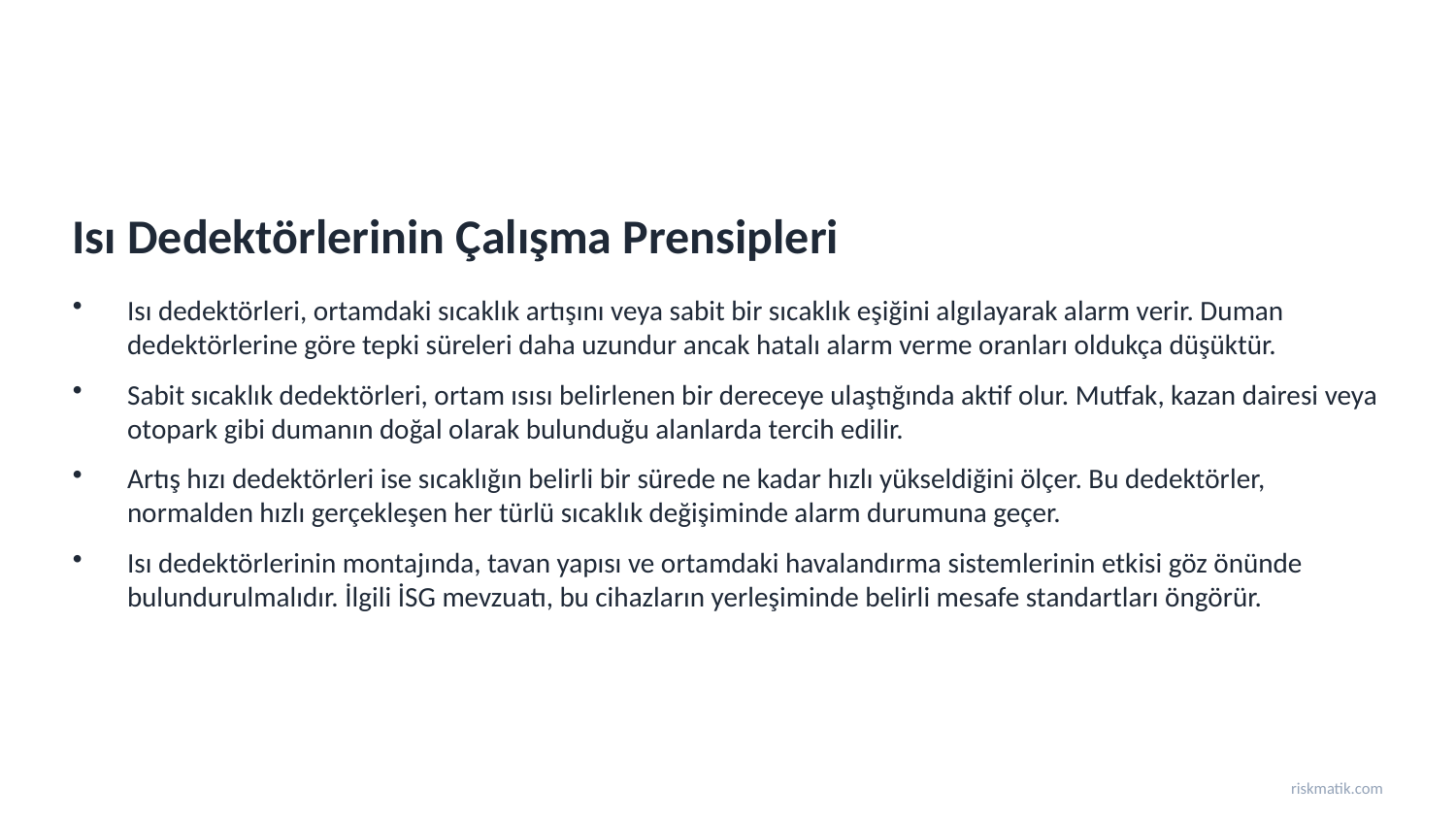

Isı Dedektörlerinin Çalışma Prensipleri
Isı dedektörleri, ortamdaki sıcaklık artışını veya sabit bir sıcaklık eşiğini algılayarak alarm verir. Duman dedektörlerine göre tepki süreleri daha uzundur ancak hatalı alarm verme oranları oldukça düşüktür.
Sabit sıcaklık dedektörleri, ortam ısısı belirlenen bir dereceye ulaştığında aktif olur. Mutfak, kazan dairesi veya otopark gibi dumanın doğal olarak bulunduğu alanlarda tercih edilir.
Artış hızı dedektörleri ise sıcaklığın belirli bir sürede ne kadar hızlı yükseldiğini ölçer. Bu dedektörler, normalden hızlı gerçekleşen her türlü sıcaklık değişiminde alarm durumuna geçer.
Isı dedektörlerinin montajında, tavan yapısı ve ortamdaki havalandırma sistemlerinin etkisi göz önünde bulundurulmalıdır. İlgili İSG mevzuatı, bu cihazların yerleşiminde belirli mesafe standartları öngörür.
riskmatik.com